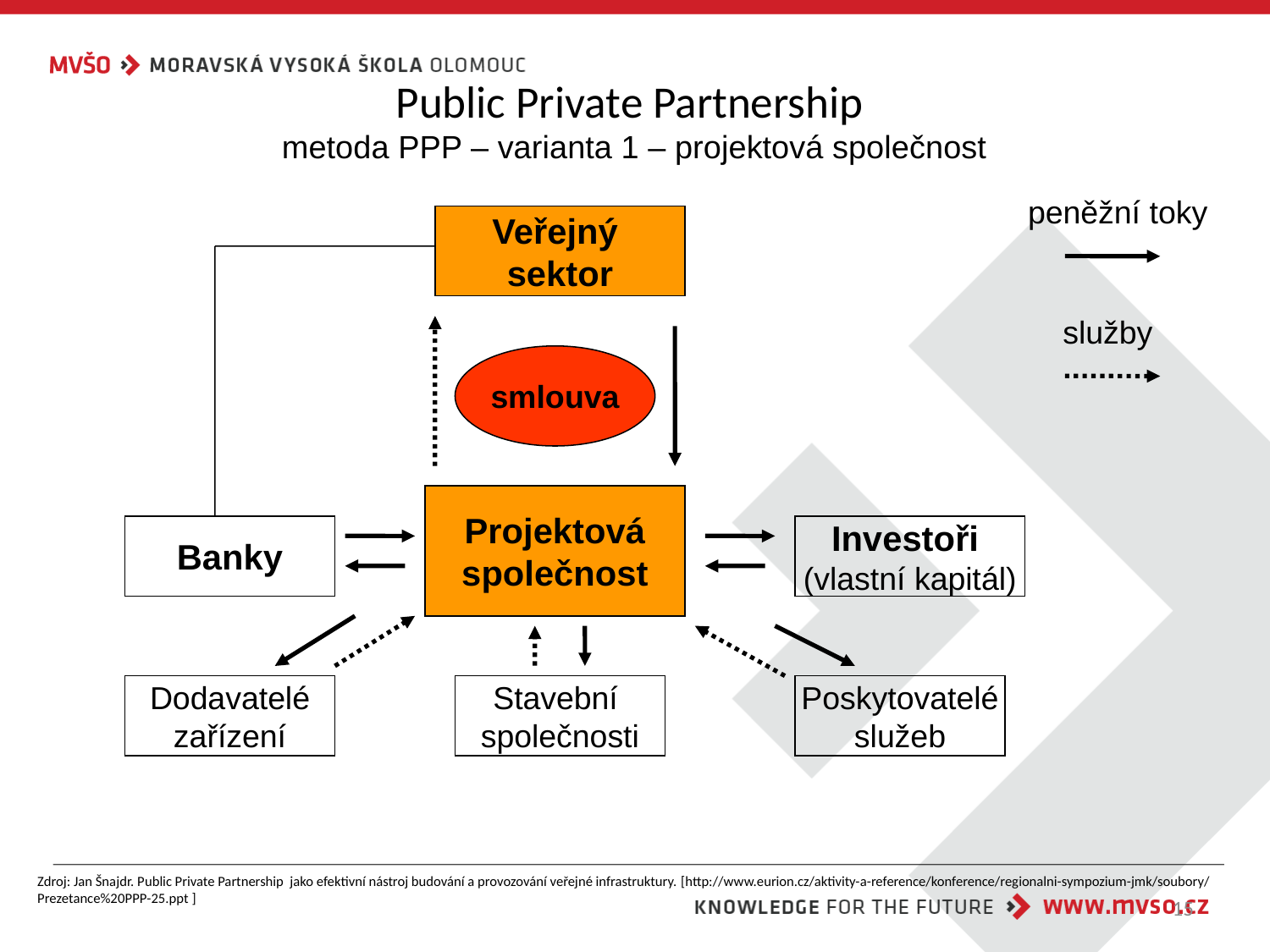

# Public Private Partnership metoda PPP – varianta 1 – projektová společnost
peněžní toky
Veřejný
sektor

služby

smlouva

Projektová
společnost
Banky
Investoři
(vlastní kapitál)

Dodavatelé
zařízení
Stavební
společnosti
Poskytovatelé
služeb
Zdroj: Jan Šnajdr. Public Private Partnership  jako efektivní nástroj budování a provozování veřejné infrastruktury. [http://www.eurion.cz/aktivity-a-reference/konference/regionalni-sympozium-jmk/soubory/Prezetance%20PPP-25.ppt ]
15